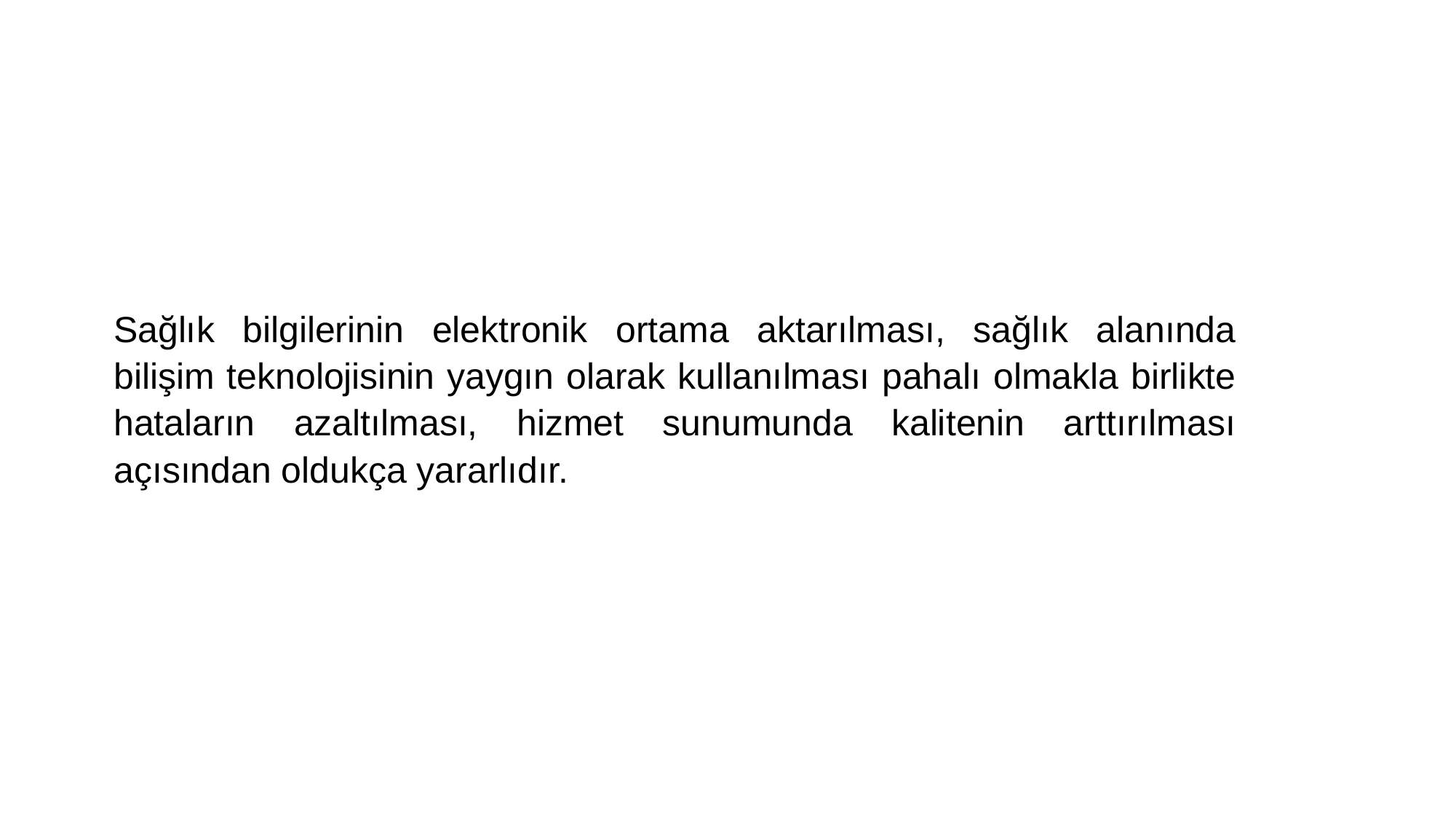

Sağlık bilgilerinin elektronik ortama aktarılması, sağlık alanında bilişim teknolojisinin yaygın olarak kullanılması pahalı olmakla birlikte hataların azaltılması, hizmet sunumunda kalitenin arttırılması açısından oldukça yararlıdır.